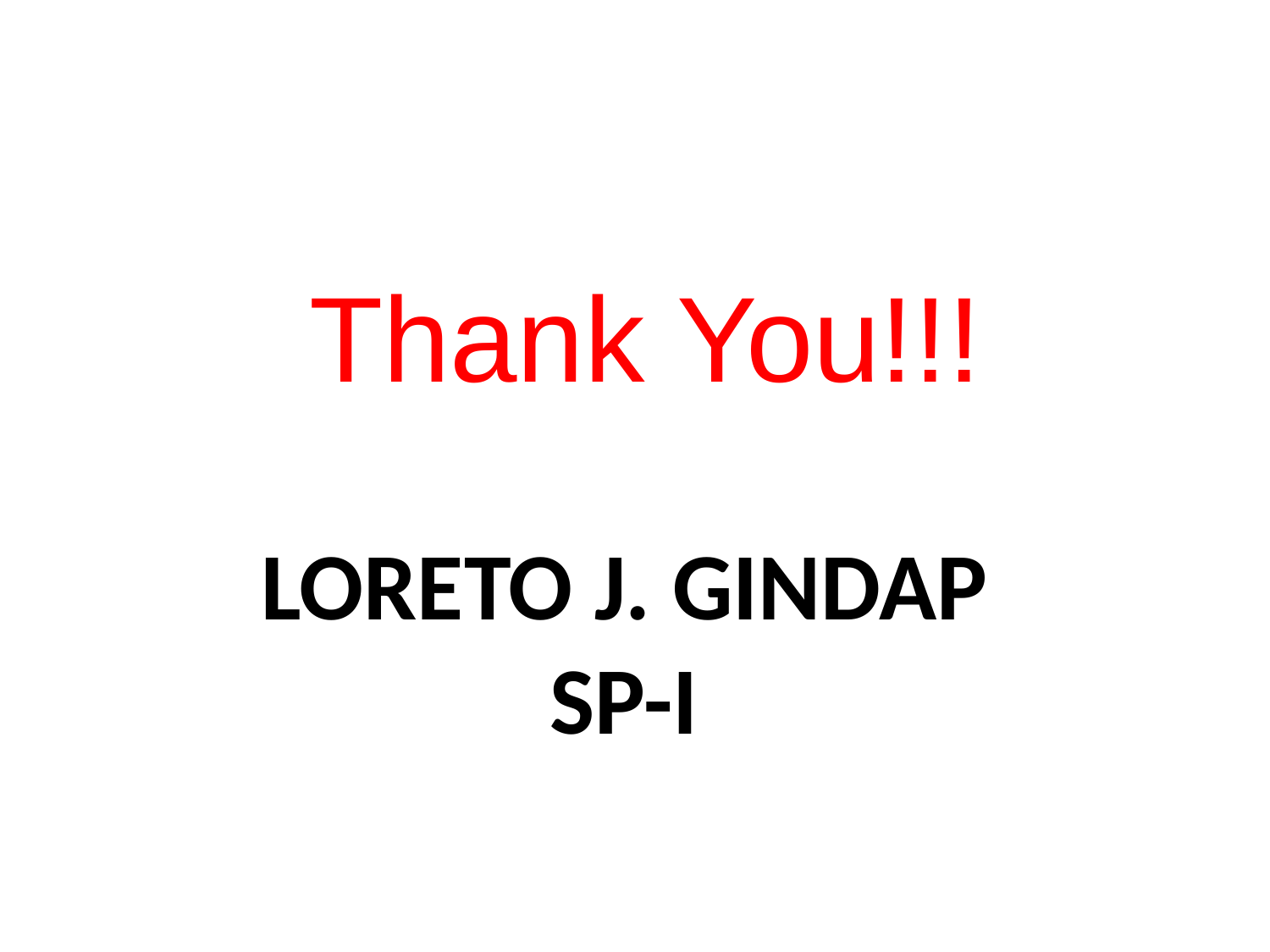

Thank You!!!
# LORETO J. GINDAP SP-I